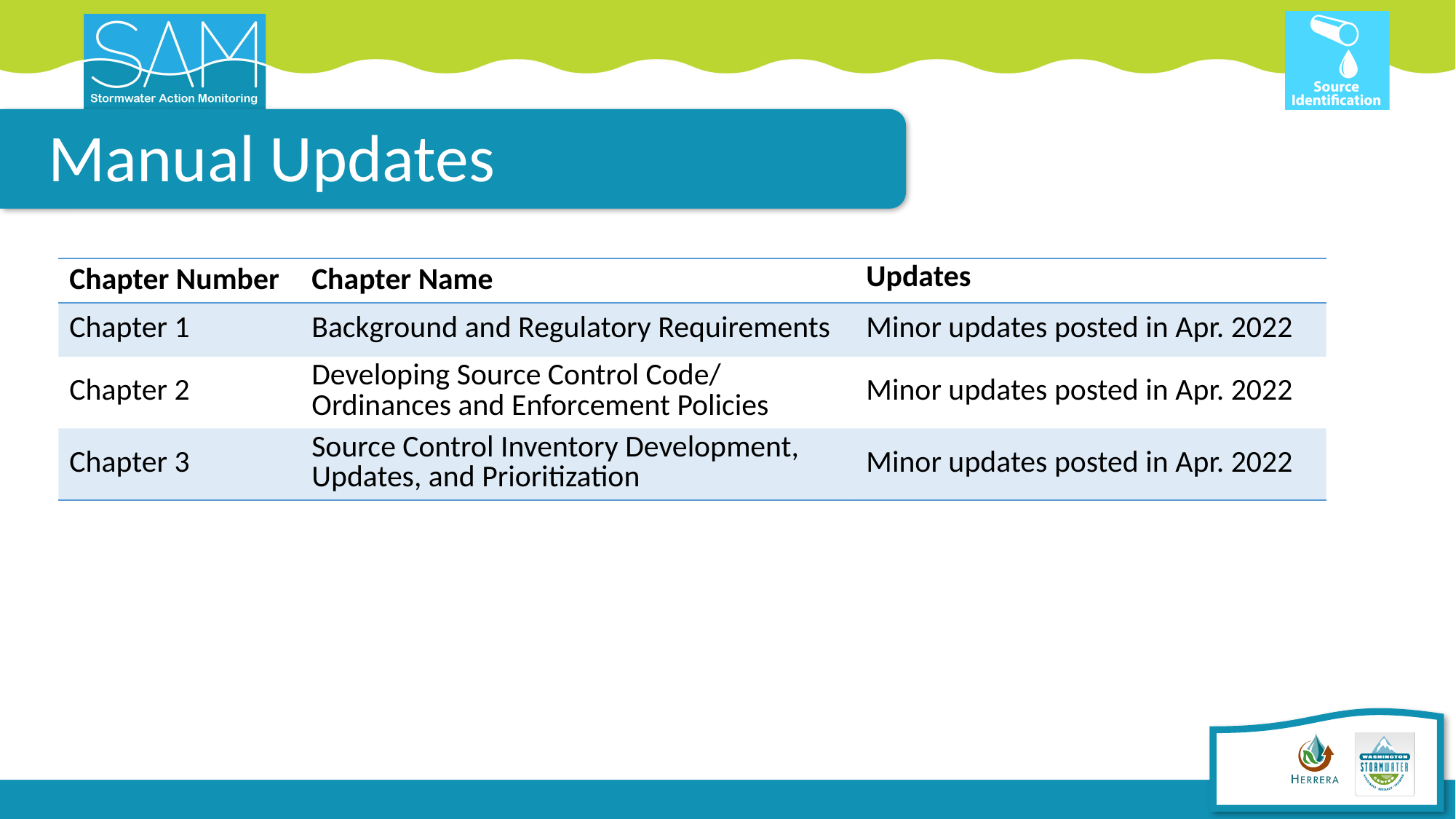

# Manual Updates
| Chapter Number | Chapter Name | Updates |
| --- | --- | --- |
| Chapter 1 | Background and Regulatory Requirements | Minor updates posted in Apr. 2022 |
| Chapter 2 | Developing Source Control Code/ Ordinances and Enforcement Policies | Minor updates posted in Apr. 2022 |
| Chapter 3 | Source Control Inventory Development, Updates, and Prioritization | Minor updates posted in Apr. 2022 |